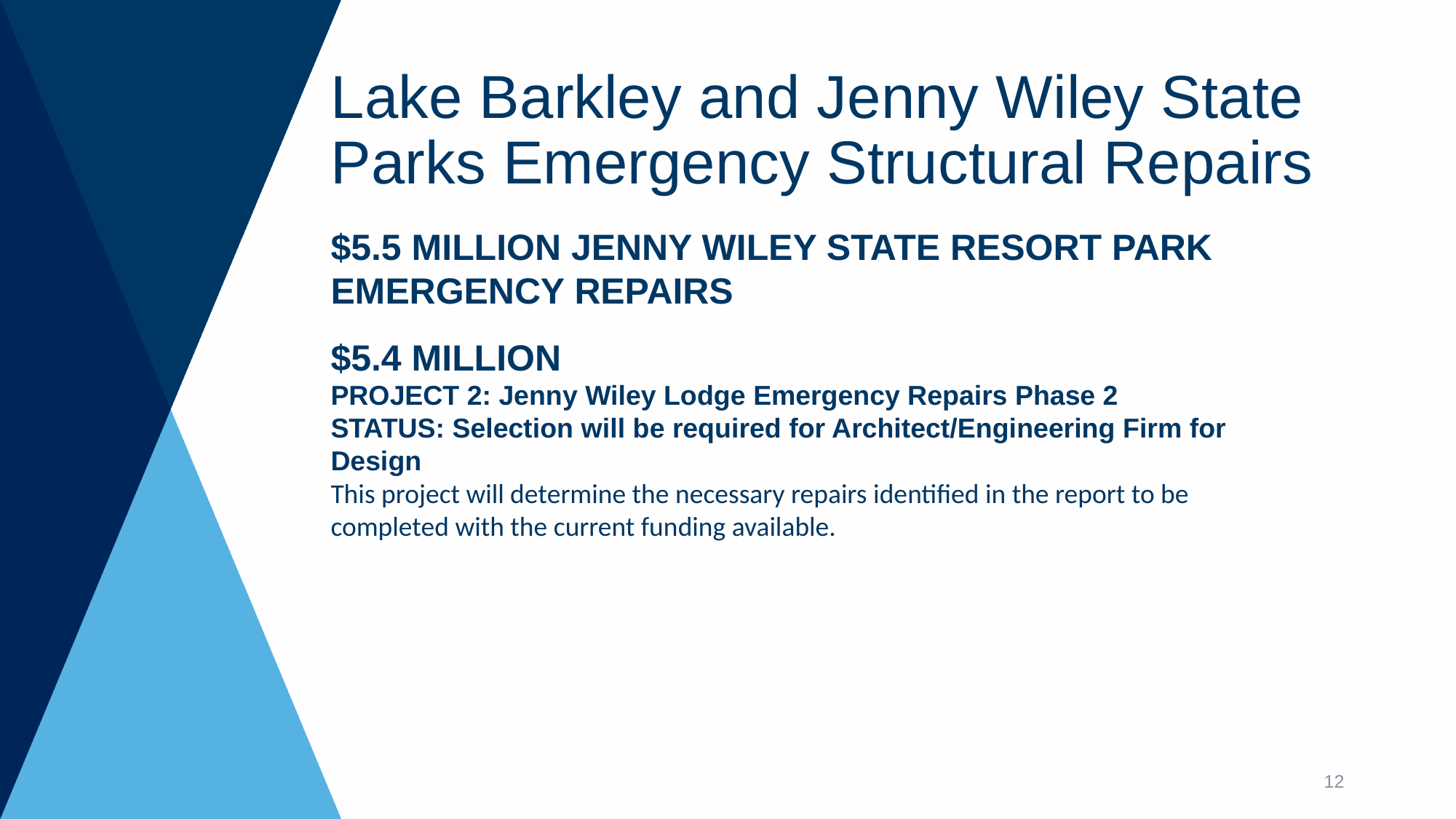

# Lake Barkley and Jenny Wiley State Parks Emergency Structural Repairs
$5.5 Million Jenny Wiley State Resort Park
Emergency Repairs
$5.4 Million
PROJECT 2: Jenny Wiley Lodge Emergency Repairs Phase 2
STATUS: Selection will be required for Architect/Engineering Firm for Design
This project will determine the necessary repairs identified in the report to be completed with the current funding available.

12